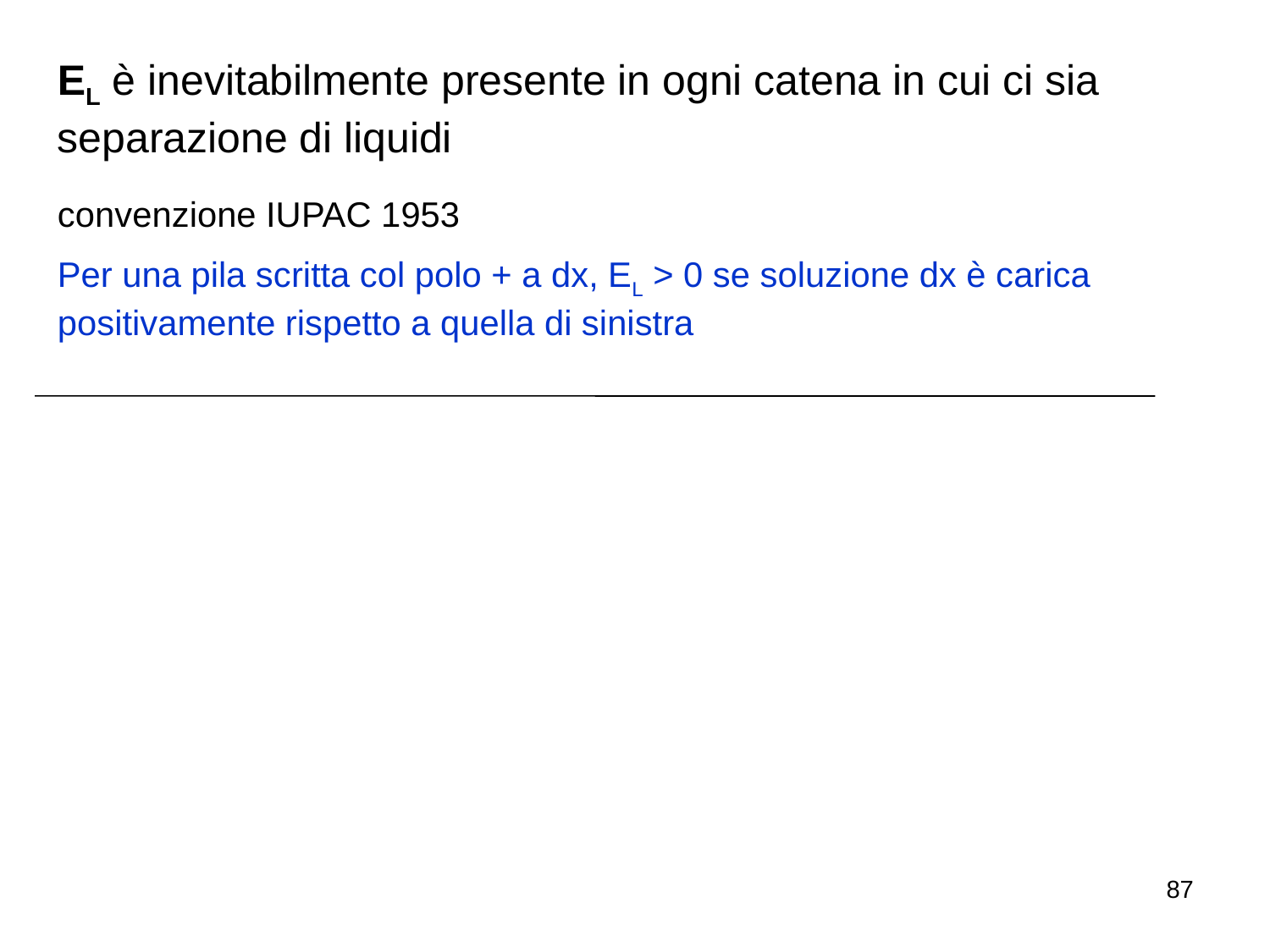

EL è inevitabilmente presente in ogni catena in cui ci sia separazione di liquidi
convenzione IUPAC 1953
Per una pila scritta col polo + a dx, EL > 0 se soluzione dx è carica positivamente rispetto a quella di sinistra

87